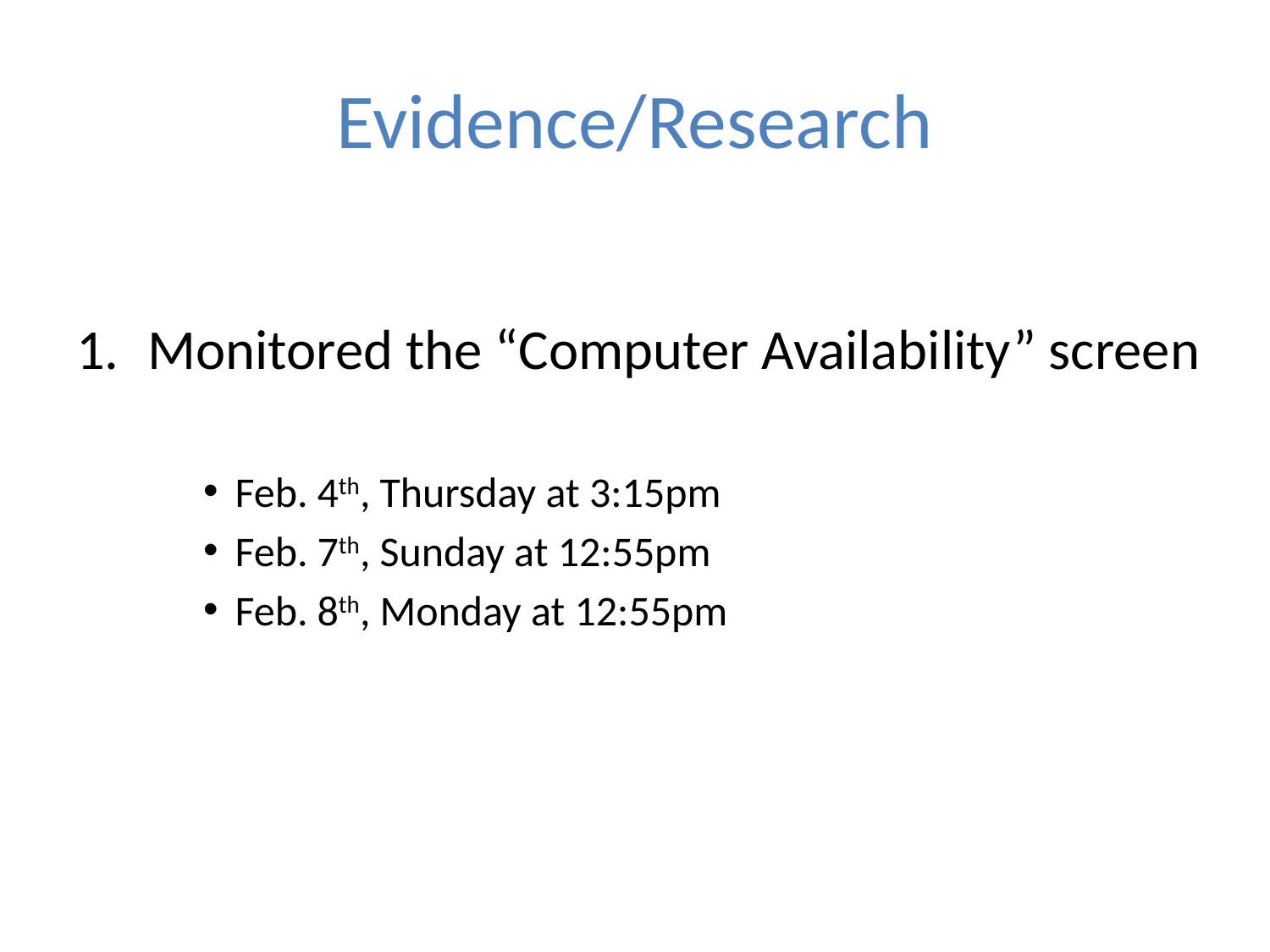

# Evidence/Research
Monitored the “Computer Availability” screen

Feb. 4th, Thursday at 3:15pm
Feb. 7th, Sunday at 12:55pm
Feb. 8th, Monday at 12:55pm